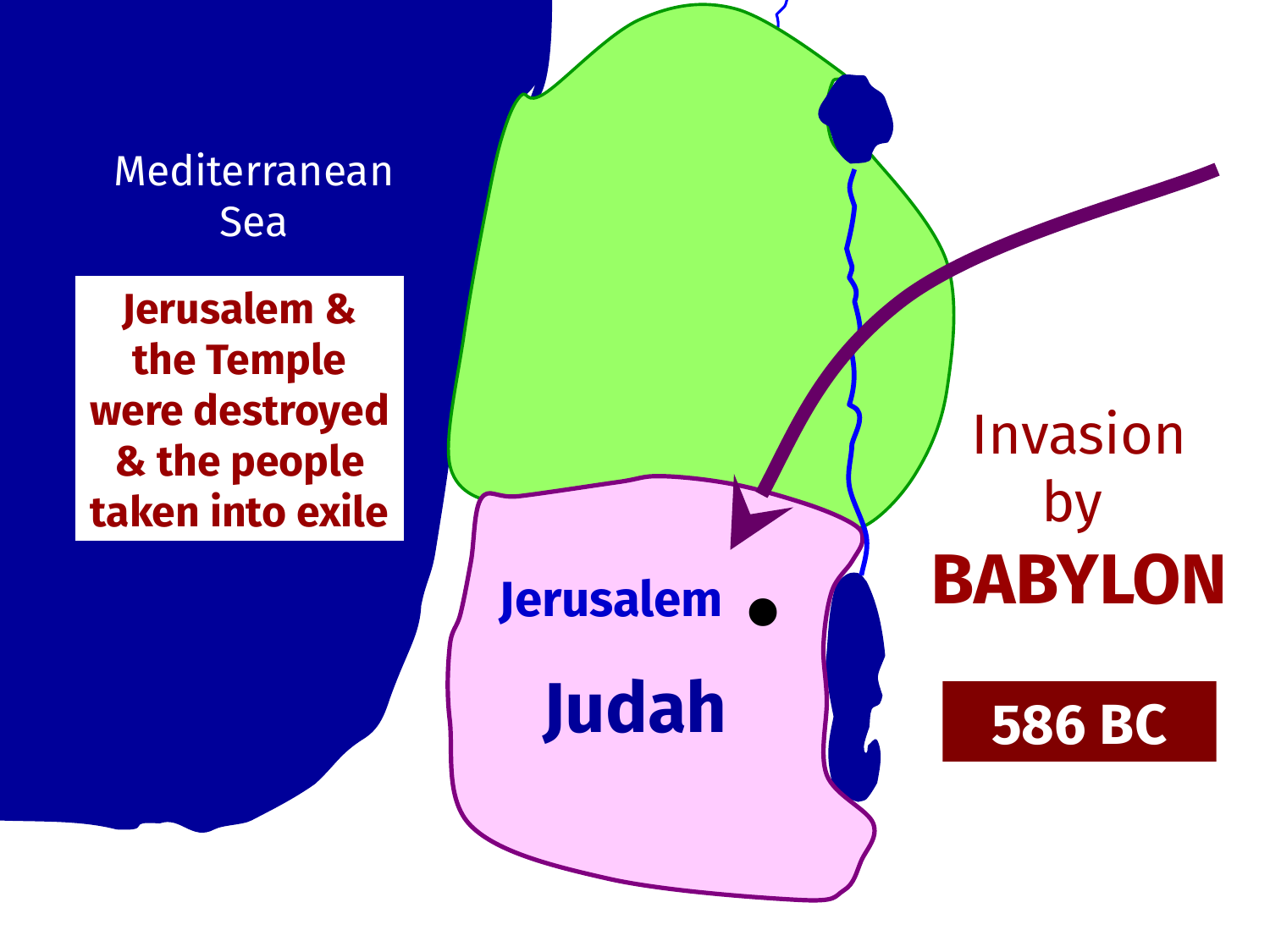

Mediterranean
Sea

Jerusalem & the Temple were destroyed
& the people taken into exile
Invasion
by
BABYLON

•
Jerusalem

Judah
586 BC
Israel and Assyria